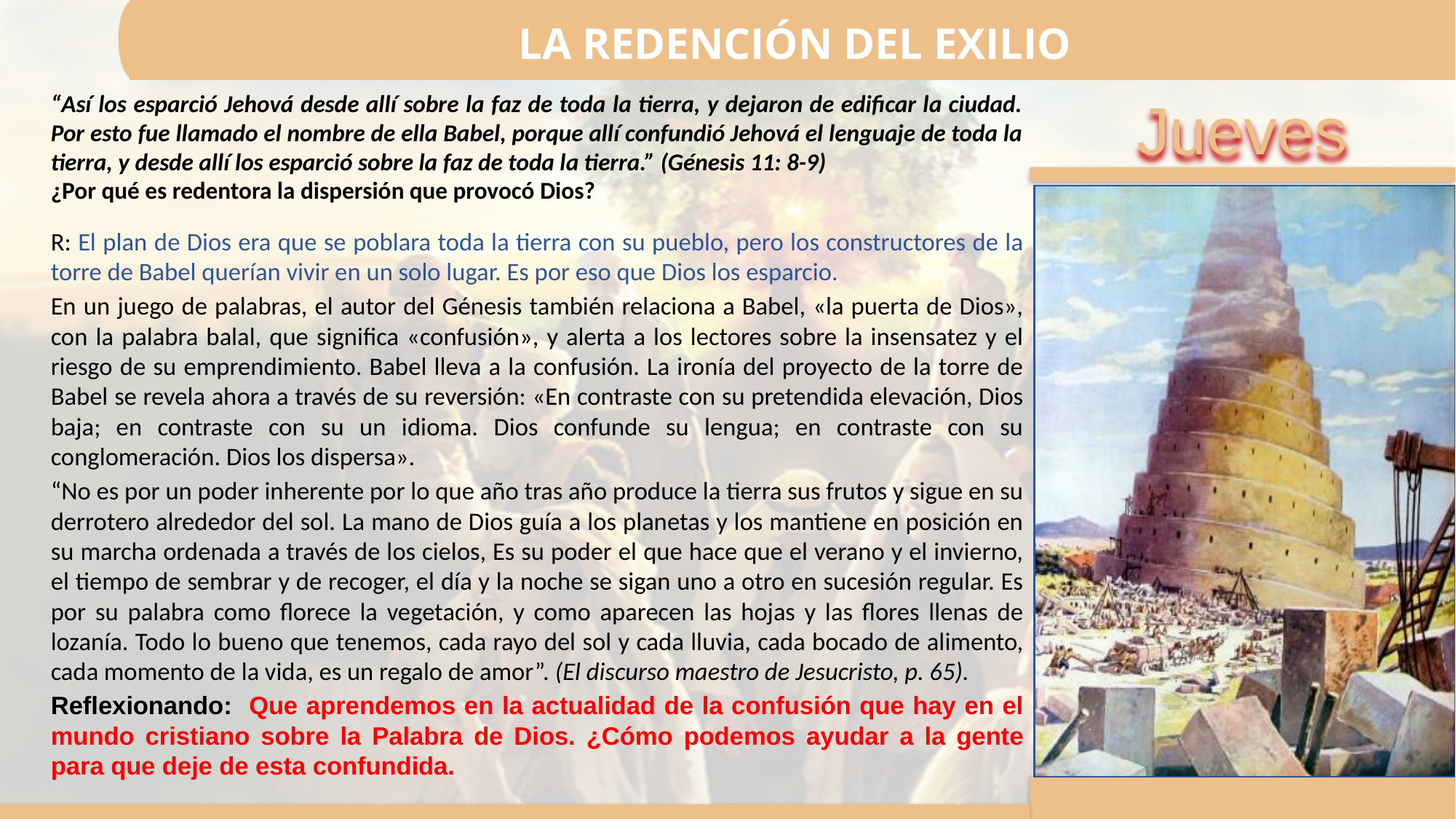

LA REDENCIÓN DEL EXILIO
“Así los esparció Jehová desde allí sobre la faz de toda la tierra, y dejaron de edificar la ciudad. Por esto fue llamado el nombre de ella Babel, porque allí confundió Jehová el lenguaje de toda la tierra, y desde allí los esparció sobre la faz de toda la tierra.” (Génesis 11: 8-9)
¿Por qué es redentora la dispersión que provocó Dios?

R: El plan de Dios era que se poblara toda la tierra con su pueblo, pero los constructores de la torre de Babel querían vivir en un solo lugar. Es por eso que Dios los esparcio.
En un juego de palabras, el autor del Génesis también relaciona a Babel, «la puerta de Dios», con la palabra balal, que significa «confusión», y alerta a los lectores sobre la insensatez y el riesgo de su emprendimiento. Babel lleva a la confusión. La ironía del proyecto de la torre de Babel se revela ahora a través de su reversión: «En contraste con su pretendida elevación, Dios baja; en contraste con su un idioma. Dios confunde su lengua; en contraste con su conglomeración. Dios los dispersa».
“No es por un poder inherente por lo que año tras año produce la tierra sus frutos y sigue en su derrotero alrededor del sol. La mano de Dios guía a los planetas y los mantiene en posición en su marcha ordenada a través de los cielos, Es su poder el que hace que el verano y el invierno, el tiempo de sembrar y de recoger, el día y la noche se sigan uno a otro en sucesión regular. Es por su palabra como florece la vegetación, y como aparecen las hojas y las flores llenas de lozanía. Todo lo bueno que tenemos, cada rayo del sol y cada lluvia, cada bocado de alimento, cada momento de la vida, es un regalo de amor”. (El discurso maestro de Jesucristo, p. 65).
Reflexionando:  Que aprendemos en la actualidad de la confusión que hay en el mundo cristiano sobre la Palabra de Dios. ¿Cómo podemos ayudar a la gente para que deje de esta confundida.